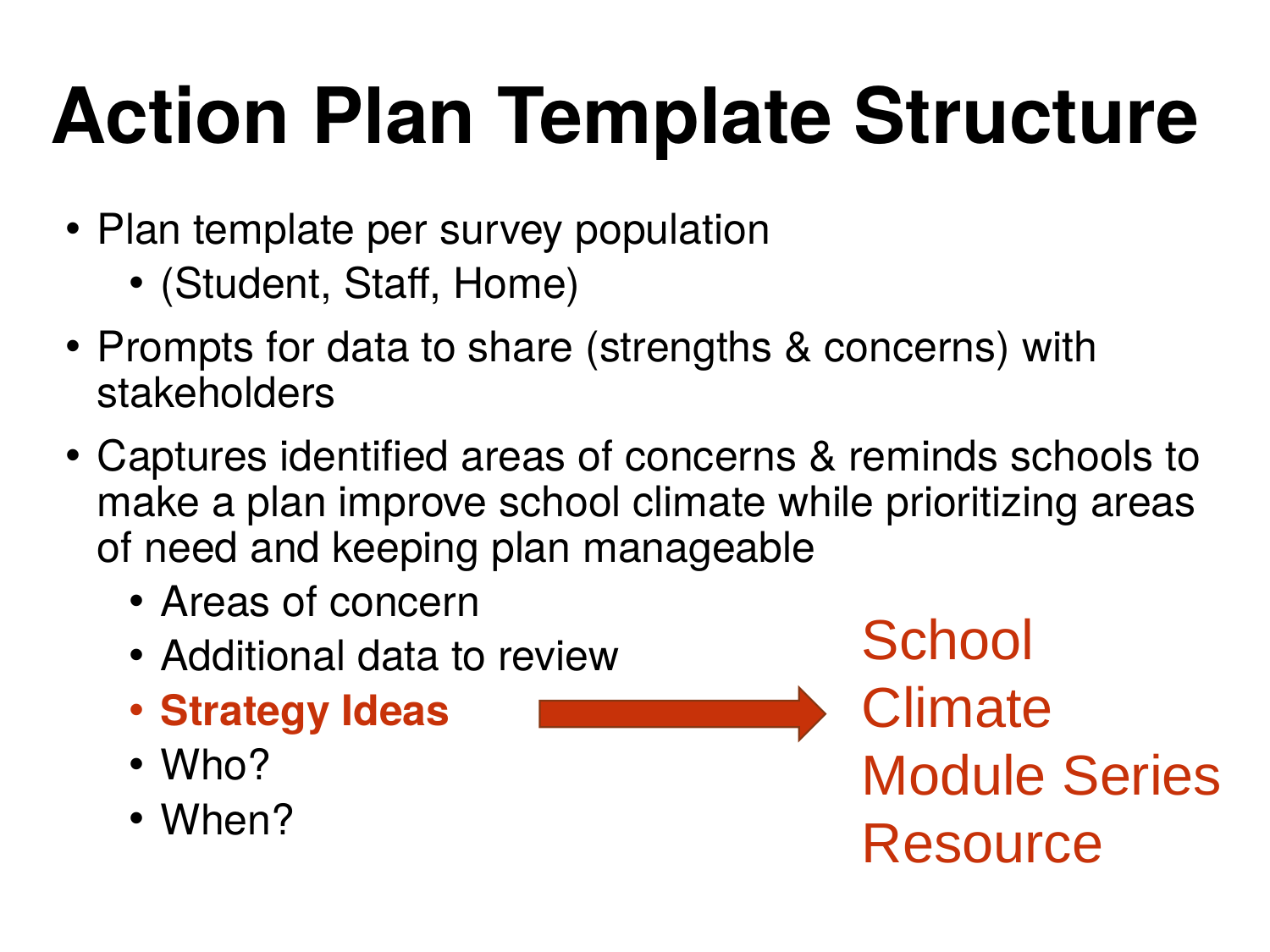

# Action Plan Template Structure
Plan template per survey population
(Student, Staff, Home)
Prompts for data to share (strengths & concerns) with stakeholders
Captures identified areas of concerns & reminds schools to make a plan improve school climate while prioritizing areas of need and keeping plan manageable
Areas of concern
Additional data to review
Strategy Ideas
Who?
When?

School Climate Module Series Resource